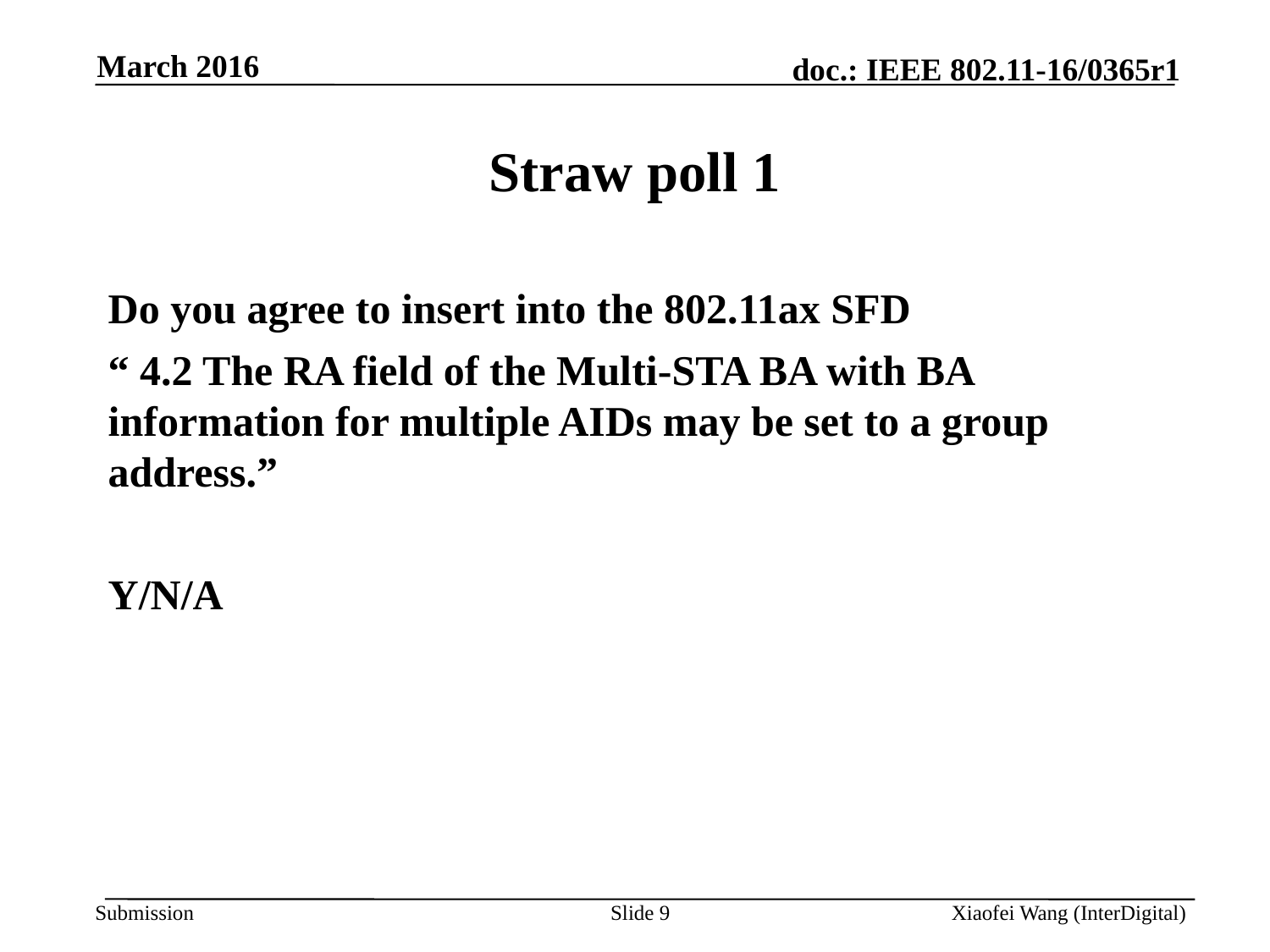

March 2016
# Straw poll 1
Do you agree to insert into the 802.11ax SFD
“ 4.2 The RA field of the Multi-STA BA with BA information for multiple AIDs may be set to a group address.”

Y/N/A
Slide 9
Xiaofei Wang (InterDigital)